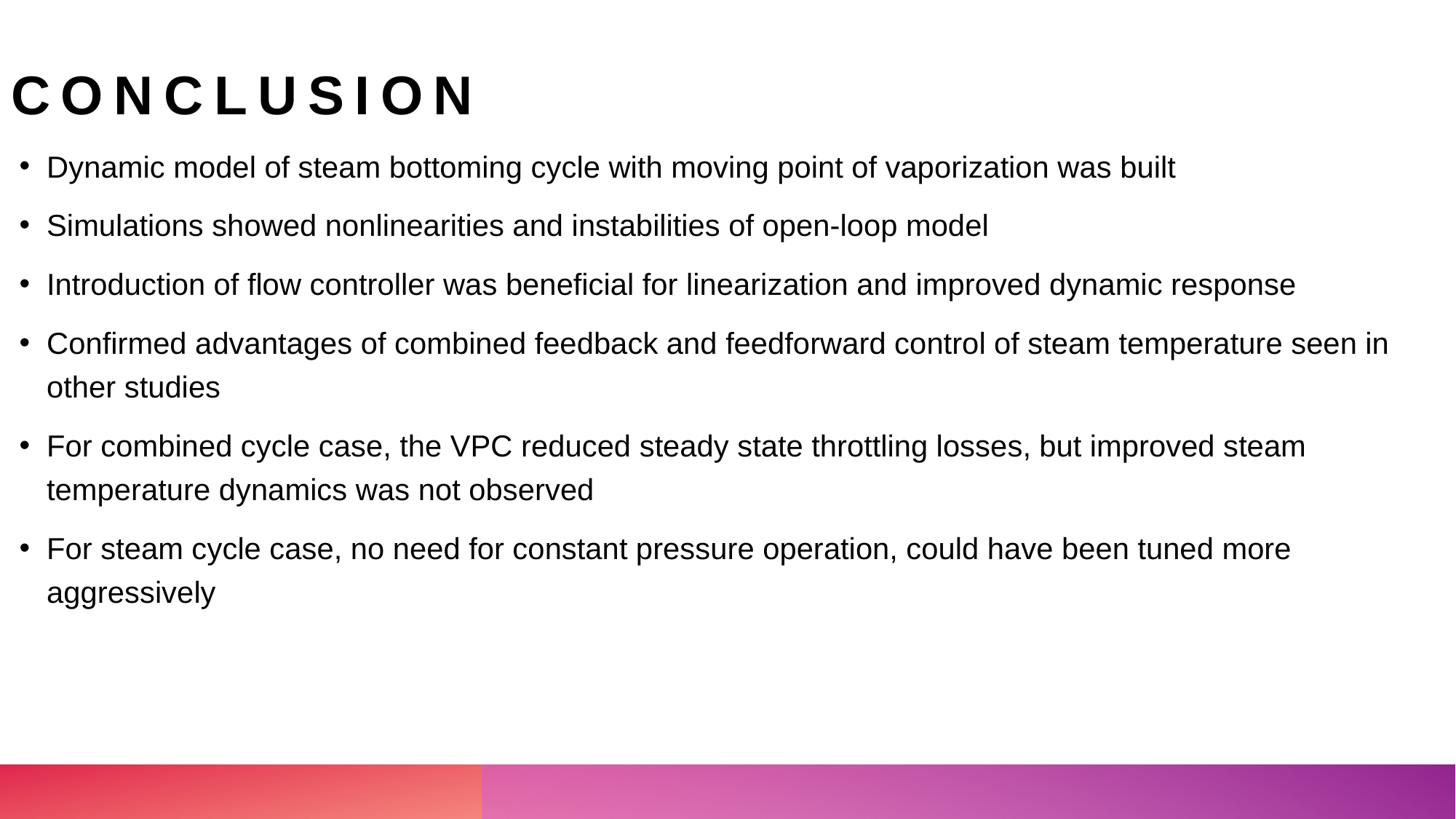

# Conclusion
Dynamic model of steam bottoming cycle with moving point of vaporization was built
Simulations showed nonlinearities and instabilities of open-loop model
Introduction of flow controller was beneficial for linearization and improved dynamic response
Confirmed advantages of combined feedback and feedforward control of steam temperature seen in other studies
For combined cycle case, the VPC reduced steady state throttling losses, but improved steam temperature dynamics was not observed
For steam cycle case, no need for constant pressure operation, could have been tuned more aggressively